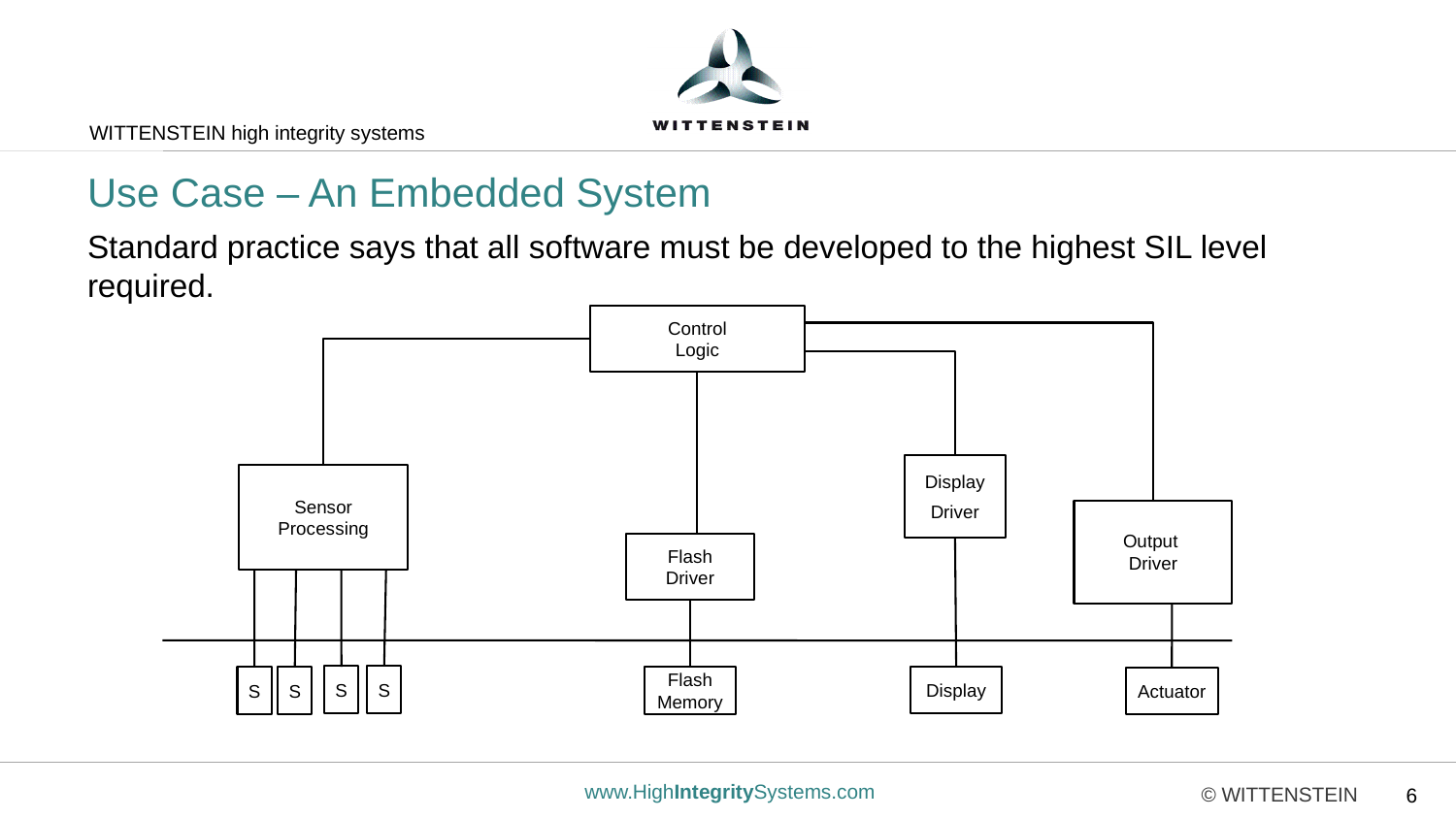

# Use Case – An Embedded System
Standard practice says that all software must be developed to the highest SIL level required.

Control
Logic
Display
Driver
Sensor
Processing
Output
Driver
Flash
Driver
S
S
Display
S
S
Flash Memory
Actuator